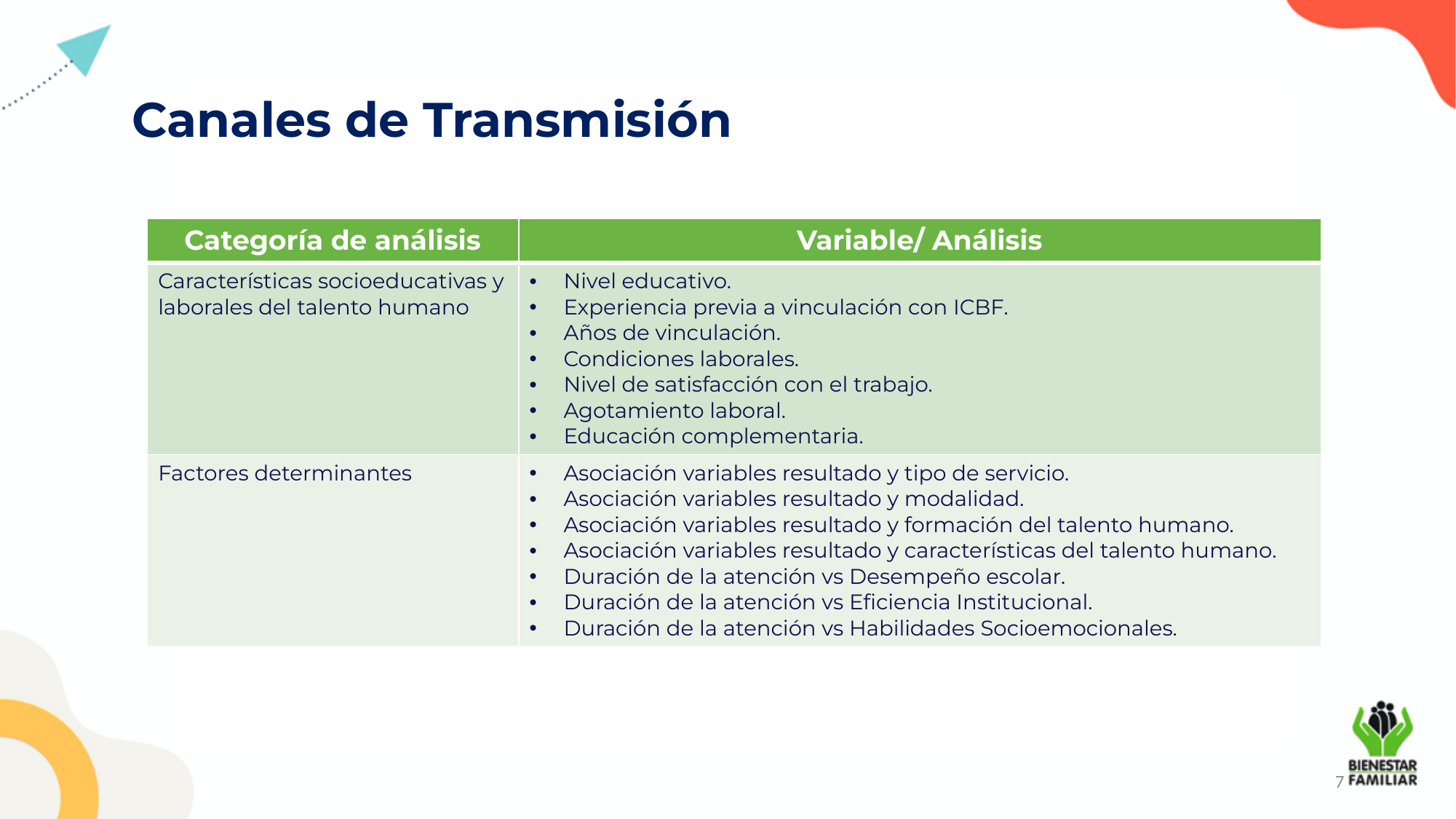

# Canales de Transmisión
| Categoría de análisis | Variable/ Análisis |
| --- | --- |
| Características socioeducativas y laborales del talento humano | Nivel educativo. Experiencia previa a vinculación con ICBF. Años de vinculación. Condiciones laborales. Nivel de satisfacción con el trabajo. Agotamiento laboral. Educación complementaria. |
| Factores determinantes | Asociación variables resultado y tipo de servicio. Asociación variables resultado y modalidad. Asociación variables resultado y formación del talento humano. Asociación variables resultado y características del talento humano. Duración de la atención vs Desempeño escolar. Duración de la atención vs Eficiencia Institucional. Duración de la atención vs Habilidades Socioemocionales. |
7